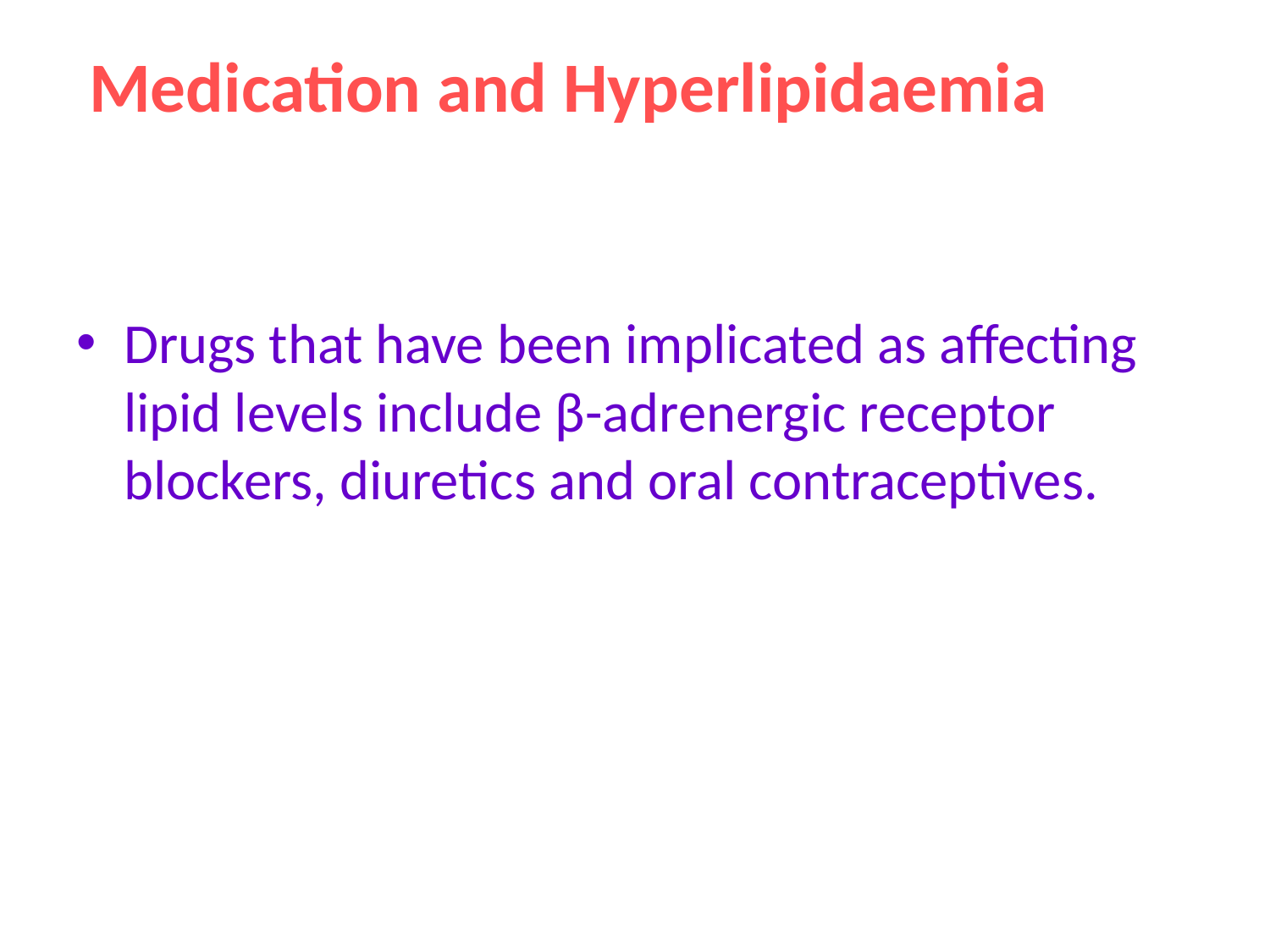

# Medication and Hyperlipidaemia

Drugs that have been implicated as affecting lipid levels include β-adrenergic receptor blockers, diuretics and oral contraceptives.